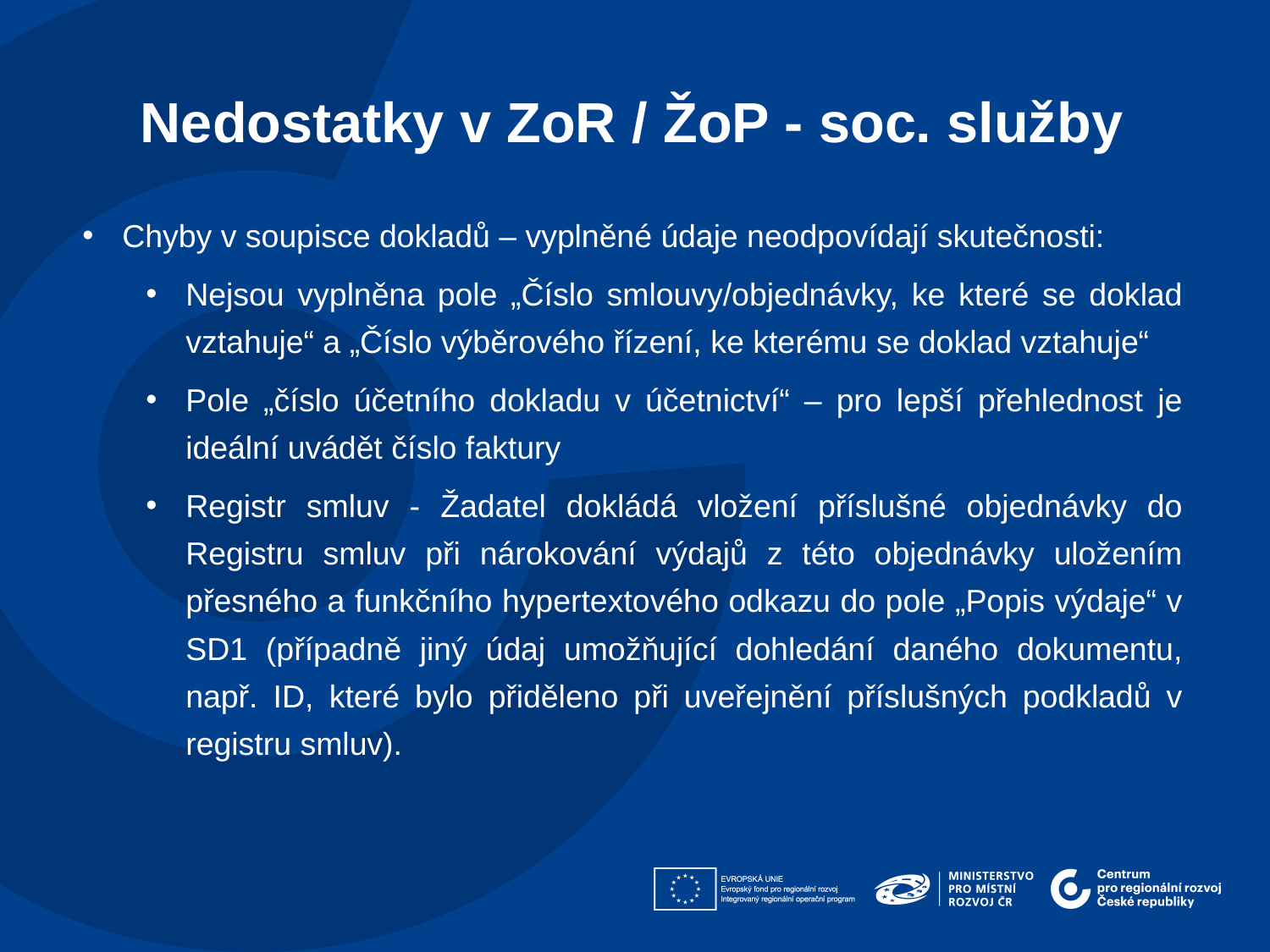

Nedostatky v ZoR / ŽoP - soc. služby
Chyby v soupisce dokladů – vyplněné údaje neodpovídají skutečnosti:
Nejsou vyplněna pole „Číslo smlouvy/objednávky, ke které se doklad vztahuje“ a „Číslo výběrového řízení, ke kterému se doklad vztahuje“
Pole „číslo účetního dokladu v účetnictví“ – pro lepší přehlednost je ideální uvádět číslo faktury
Registr smluv - Žadatel dokládá vložení příslušné objednávky do Registru smluv při nárokování výdajů z této objednávky uložením přesného a funkčního hypertextového odkazu do pole „Popis výdaje“ v SD1 (případně jiný údaj umožňující dohledání daného dokumentu, např. ID, které bylo přiděleno při uveřejnění příslušných podkladů v registru smluv).